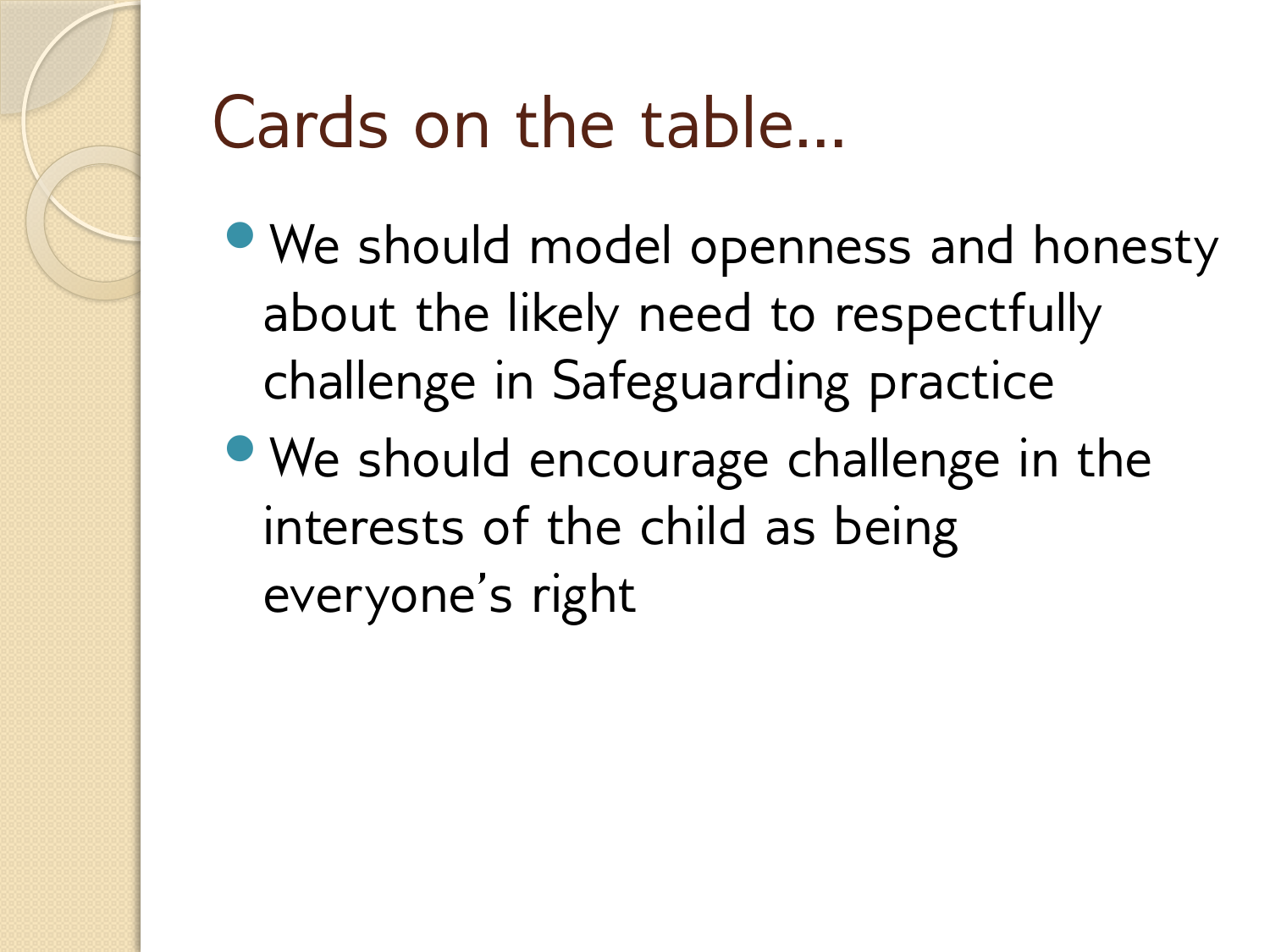

# Cards on the table…
We should model openness and honesty about the likely need to respectfully challenge in Safeguarding practice
We should encourage challenge in the interests of the child as being everyone’s right